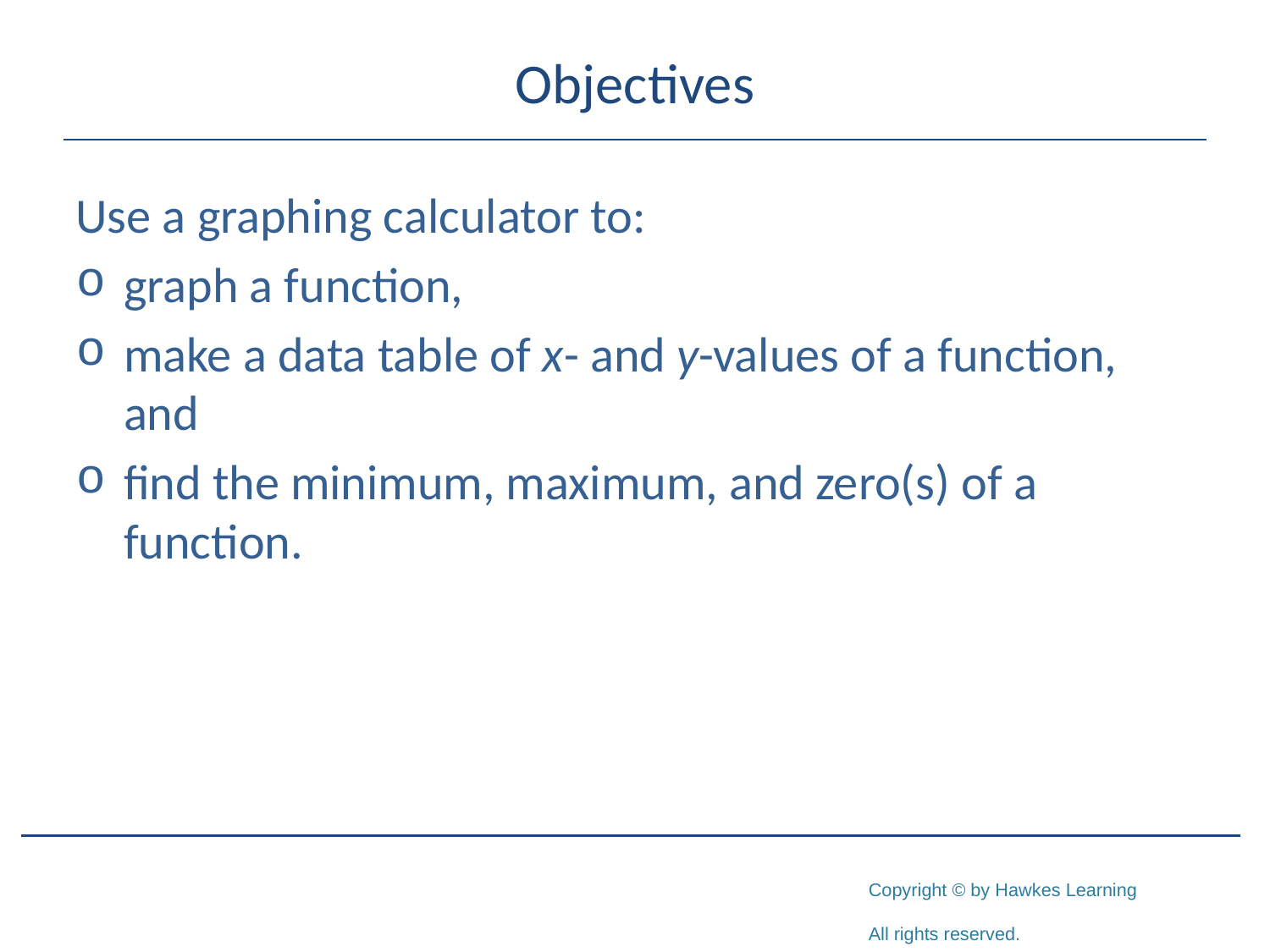

# Objectives
Use a graphing calculator to:
graph a function,
make a data table of x- and y-values of a function, and
find the minimum, maximum, and zero(s) of a function.